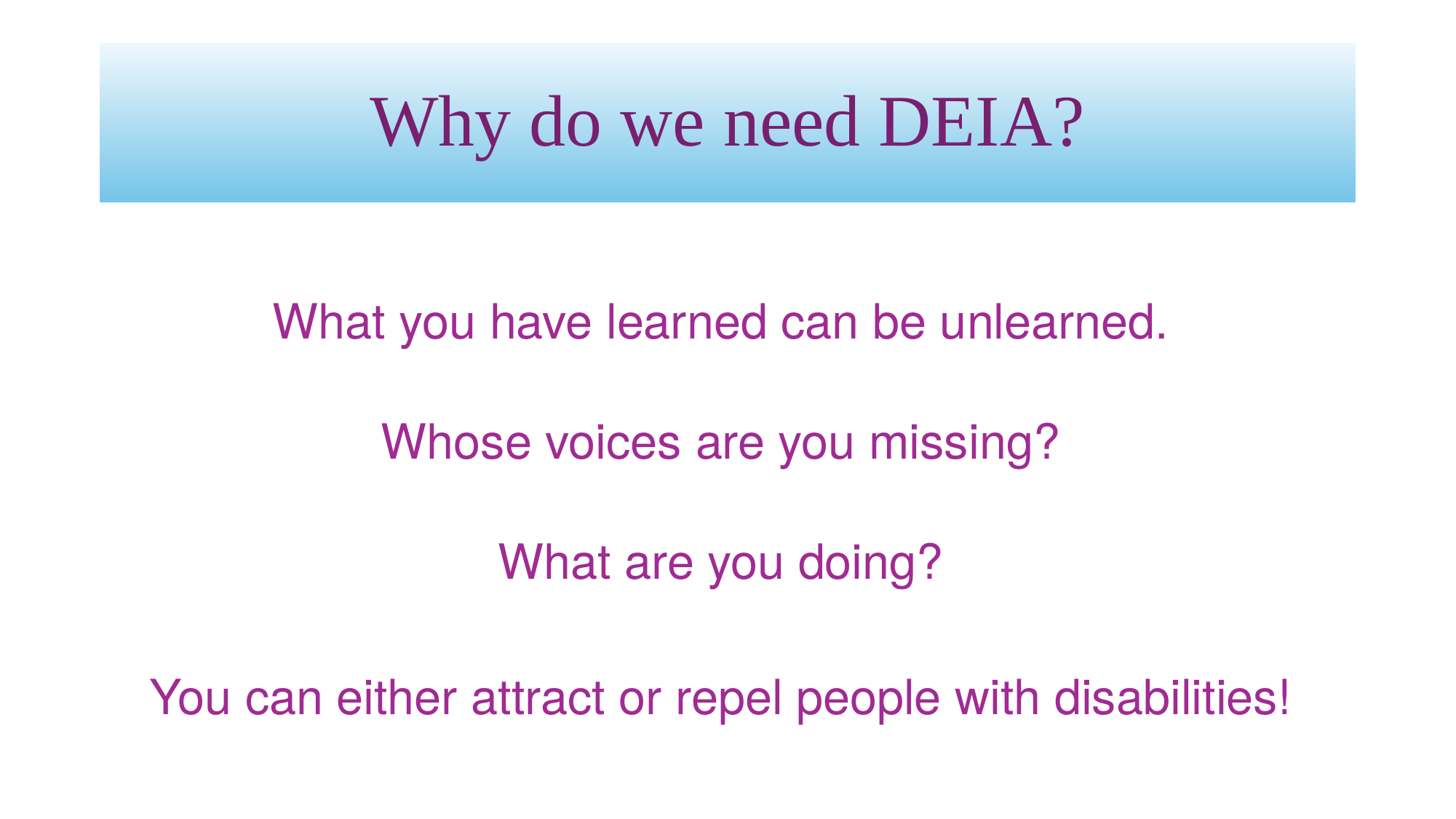

# Why do we need DEIA?

What you have learned can be unlearned.
Whose voices are you missing?
What are you doing?

You can either attract or repel people with disabilities!